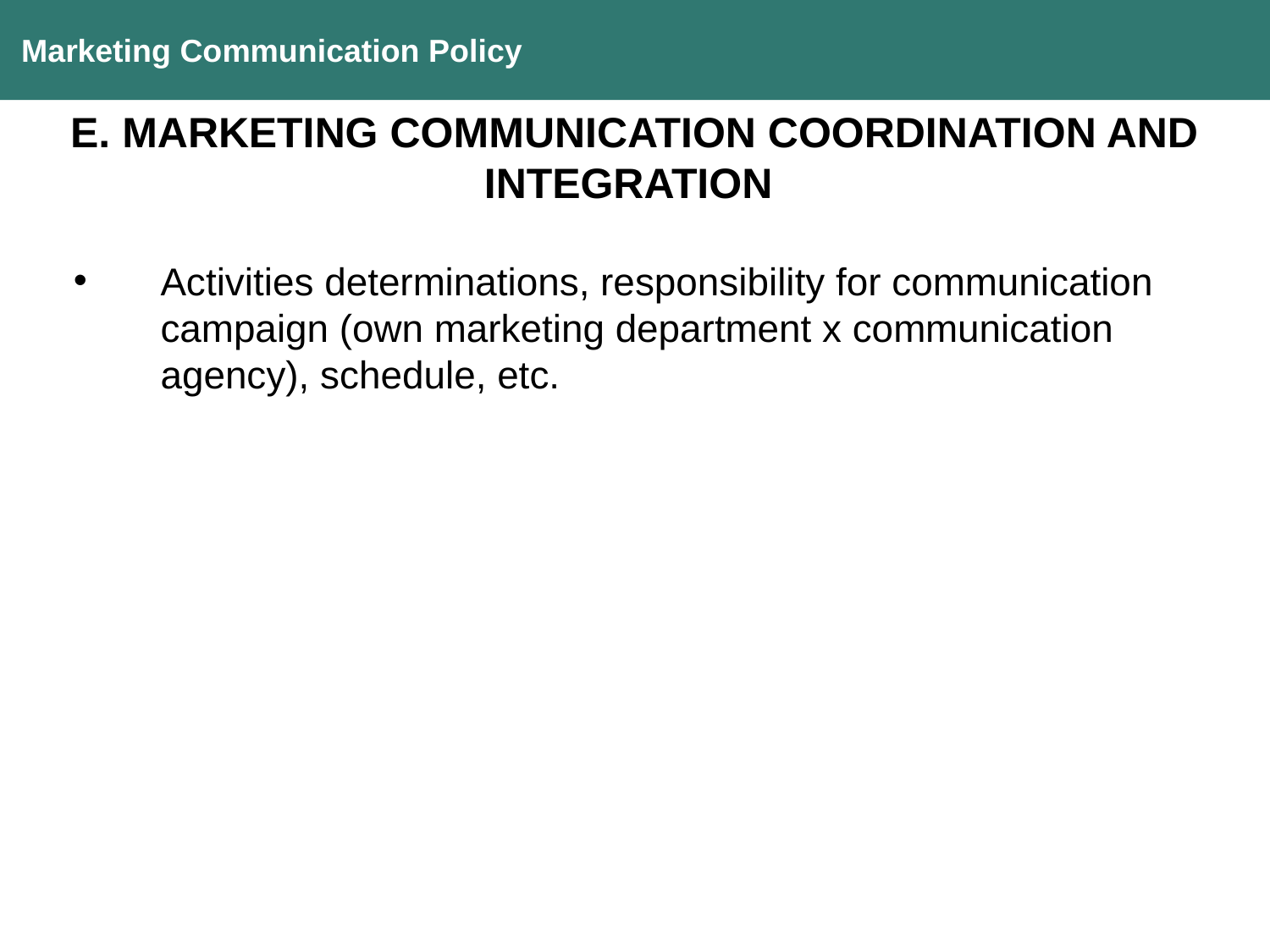

Marketing Communication Policy
E. MARKETING COMMUNICATION COORDINATION AND INTEGRATION
Activities determinations, responsibility for communication campaign (own marketing department x communication agency), schedule, etc.